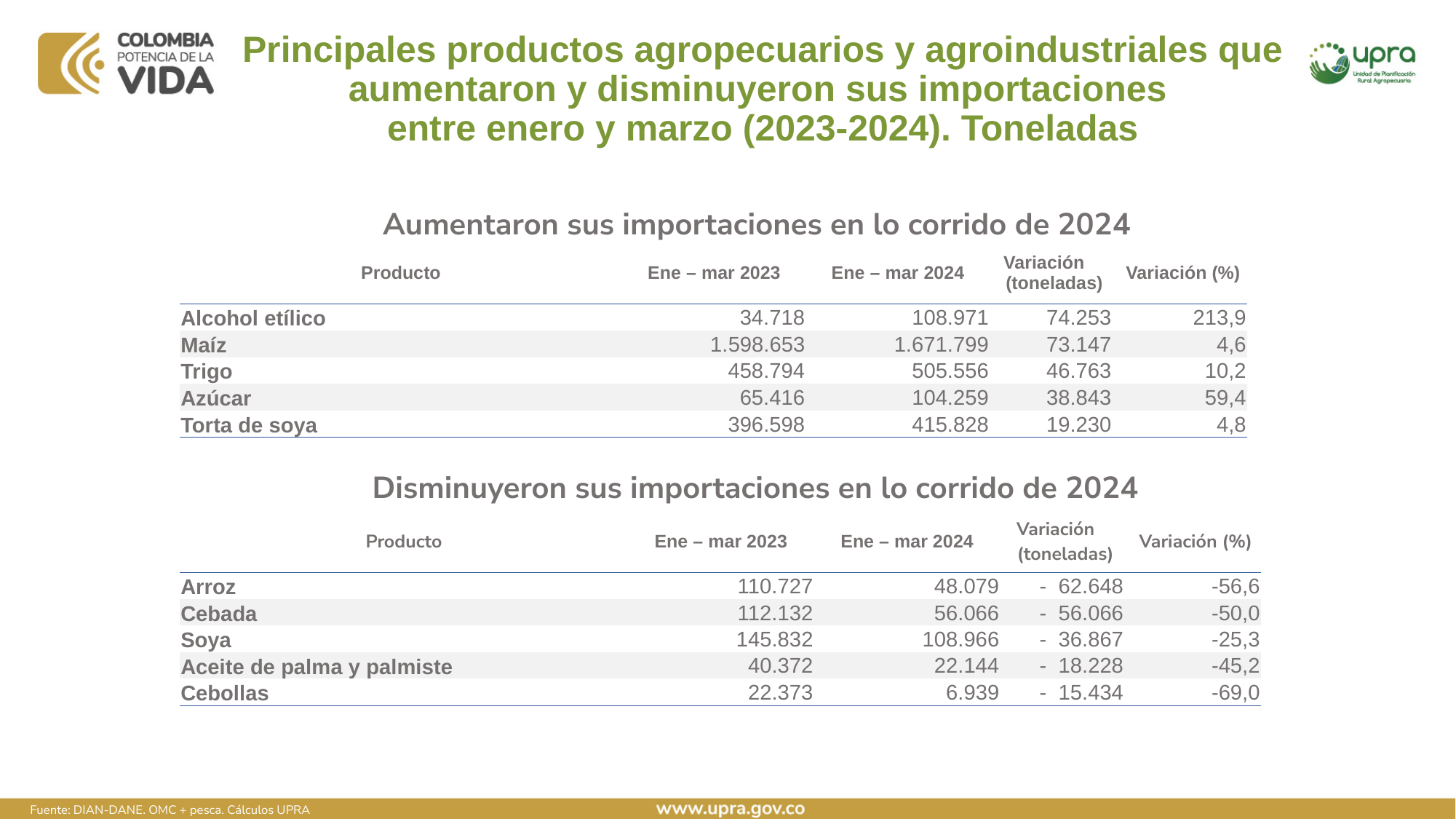

# Principales productos agropecuarios y agroindustriales que aumentaron y disminuyeron sus importaciones entre enero y marzo (2023-2024). Toneladas
Aumentaron sus importaciones en lo corrido de 2024
| Producto | Ene – mar 2023 | Ene – mar 2024 | Variación (toneladas) | Variación (%) |
| --- | --- | --- | --- | --- |
| Alcohol etílico | 34.718 | 108.971 | 74.253 | 213,9 |
| Maíz | 1.598.653 | 1.671.799 | 73.147 | 4,6 |
| Trigo | 458.794 | 505.556 | 46.763 | 10,2 |
| Azúcar | 65.416 | 104.259 | 38.843 | 59,4 |
| Torta de soya | 396.598 | 415.828 | 19.230 | 4,8 |
Disminuyeron sus importaciones en lo corrido de 2024
| Producto | Ene – mar 2023 | Ene – mar 2024 | Variación (toneladas) | Variación (%) |
| --- | --- | --- | --- | --- |
| Arroz | 110.727 | 48.079 | - 62.648 | -56,6 |
| Cebada | 112.132 | 56.066 | - 56.066 | -50,0 |
| Soya | 145.832 | 108.966 | - 36.867 | -25,3 |
| Aceite de palma y palmiste | 40.372 | 22.144 | - 18.228 | -45,2 |
| Cebollas | 22.373 | 6.939 | - 15.434 | -69,0 |
Fuente: DIAN-DANE. OMC + pesca. Cálculos UPRA